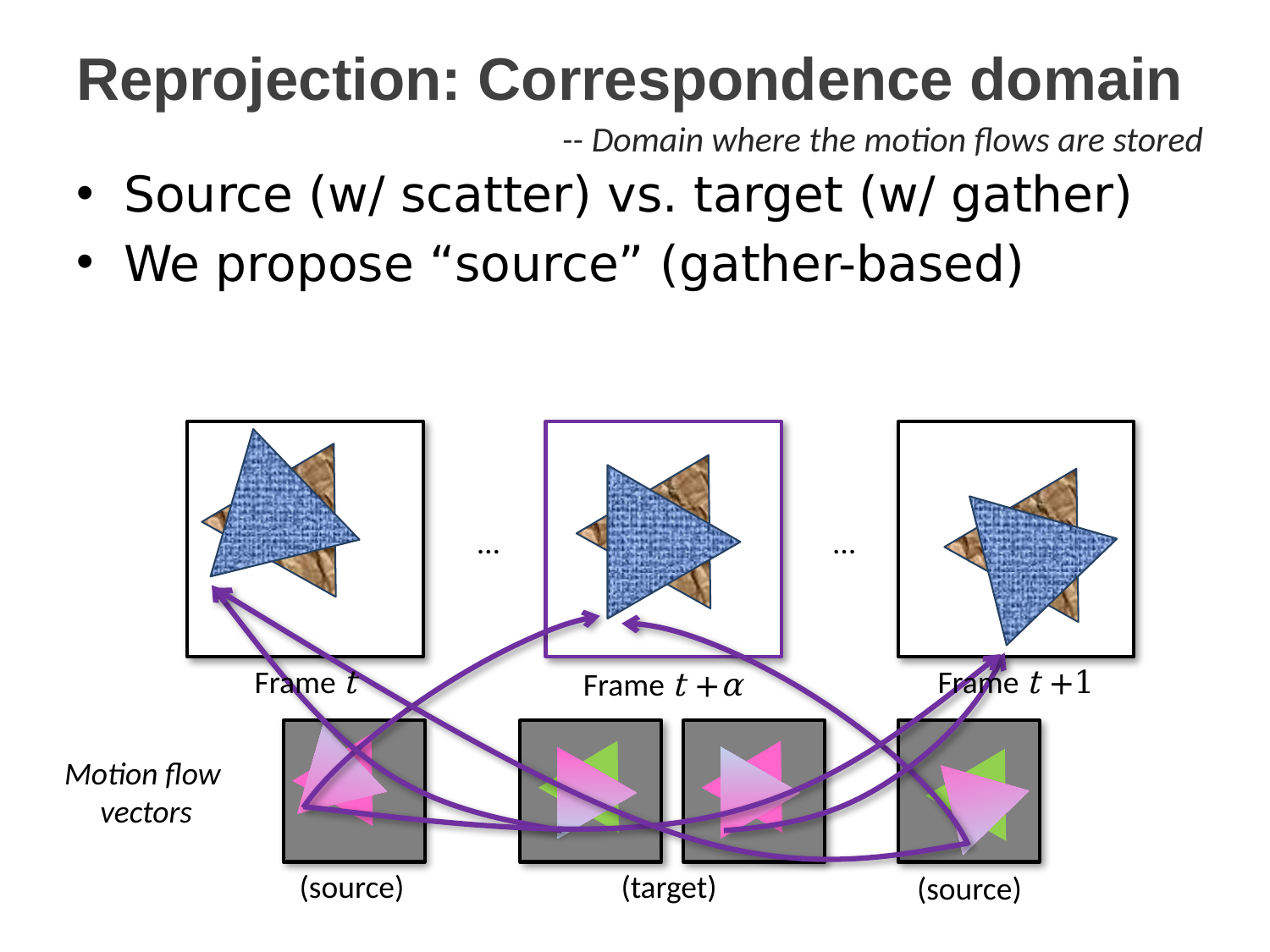

# Reprojection: Correspondence domain
-- Domain where the motion flows are stored
Source (w/ scatter) vs. target (w/ gather)
We propose “source” (gather-based)

…
…

Frame t
Frame t +1
Frame t +α

(source)

(target)

(source)
Motion flow
 vectors